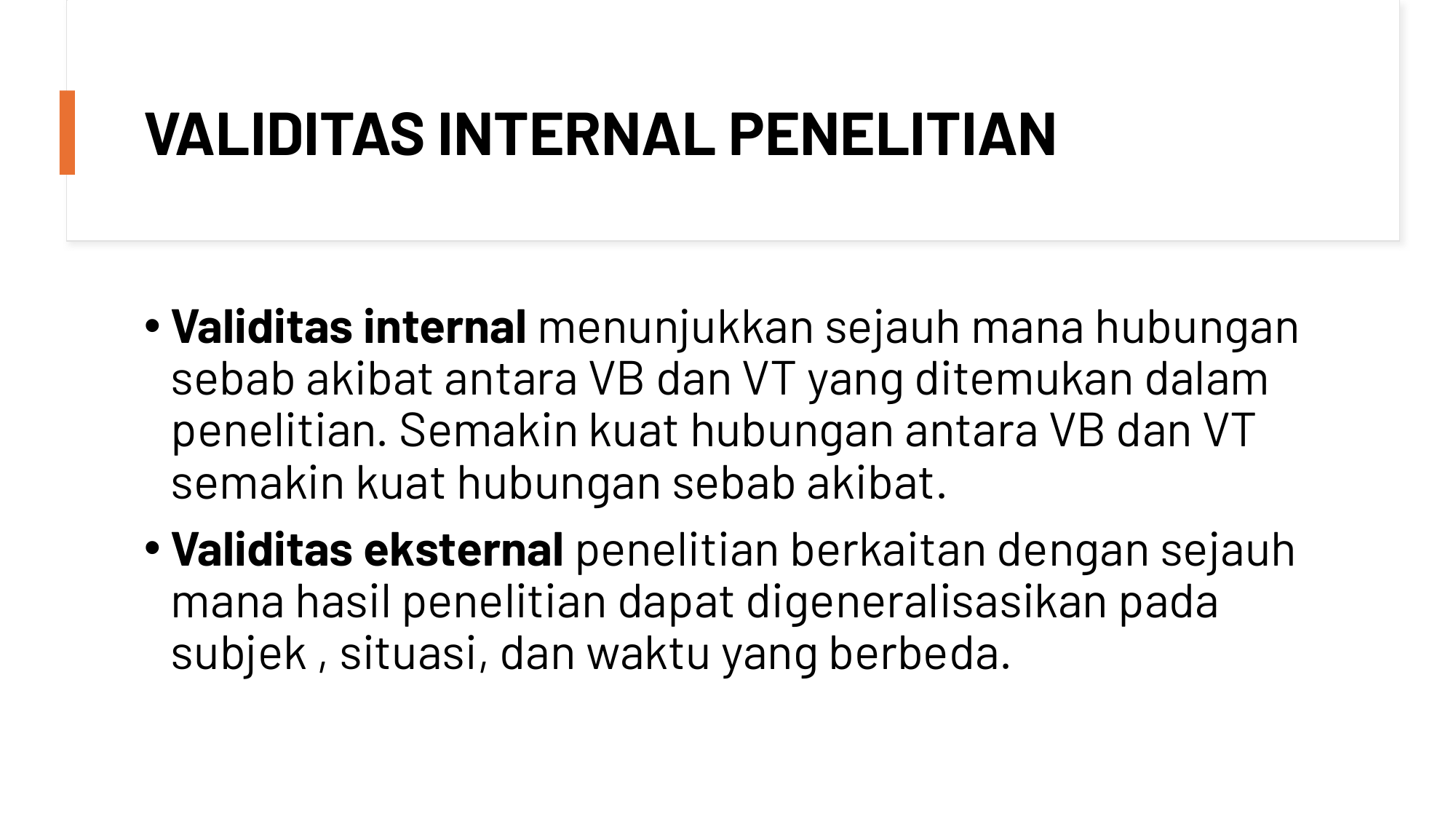

# VALIDITAS INTERNAL PENELITIAN

Validitas internal menunjukkan sejauh mana hubungan sebab akibat antara VB dan VT yang ditemukan dalam penelitian. Semakin kuat hubungan antara VB dan VT semakin kuat hubungan sebab akibat.
Validitas eksternal penelitian berkaitan dengan sejauh mana hasil penelitian dapat digeneralisasikan pada subjek , situasi, dan waktu yang berbeda.